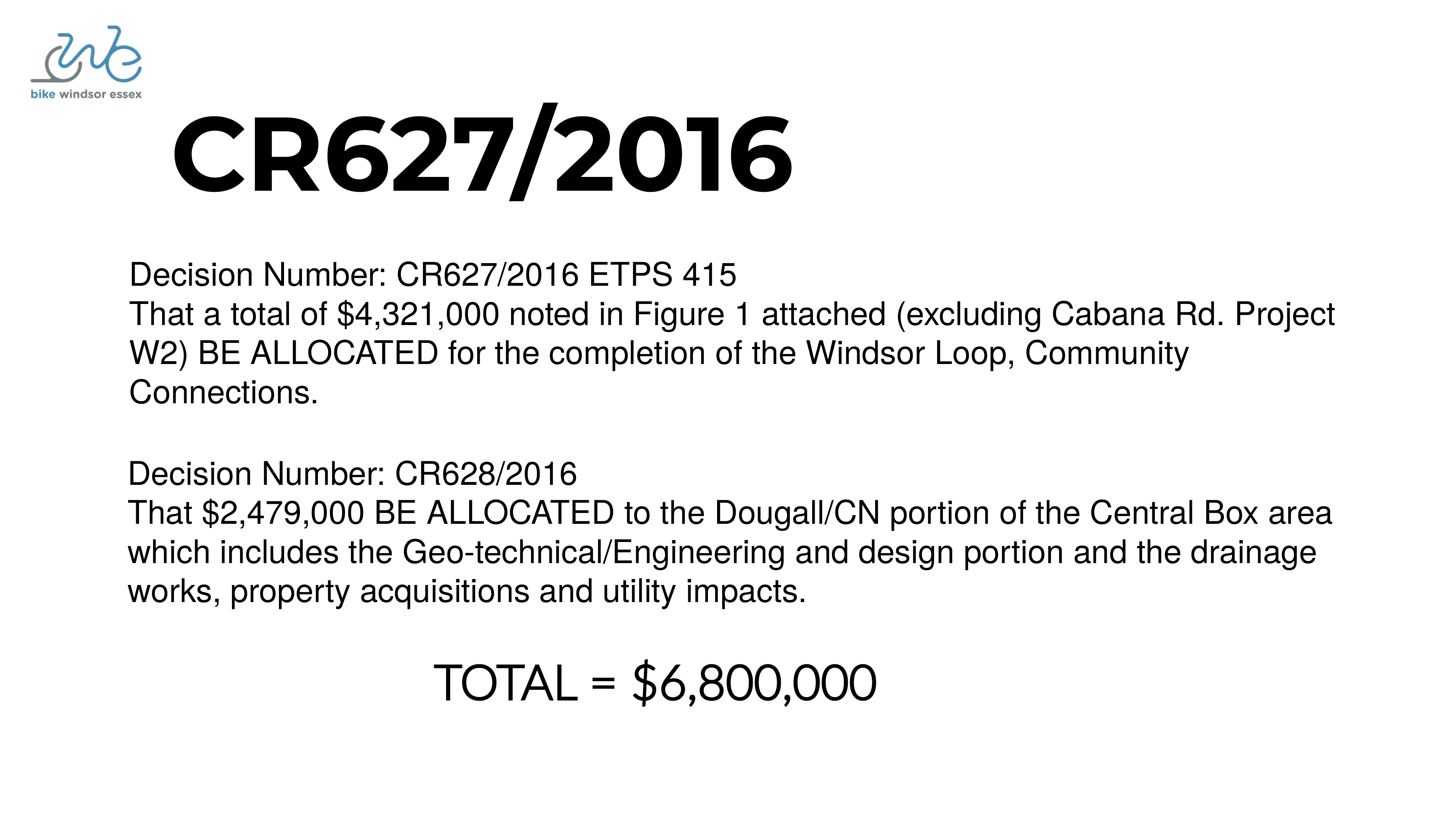

CR627/2016
Decision Number: CR627/2016 ETPS 415
That a total of $4,321,000 noted in Figure 1 attached (excluding Cabana Rd. Project W2) BE ALLOCATED for the completion of the Windsor Loop, Community Connections.
Decision Number: CR628/2016
That $2,479,000 BE ALLOCATED to the Dougall/CN portion of the Central Box area which includes the Geo-technical/Engineering and design portion and the drainage works, property acquisitions and utility impacts.
TOTAL = $6,800,000